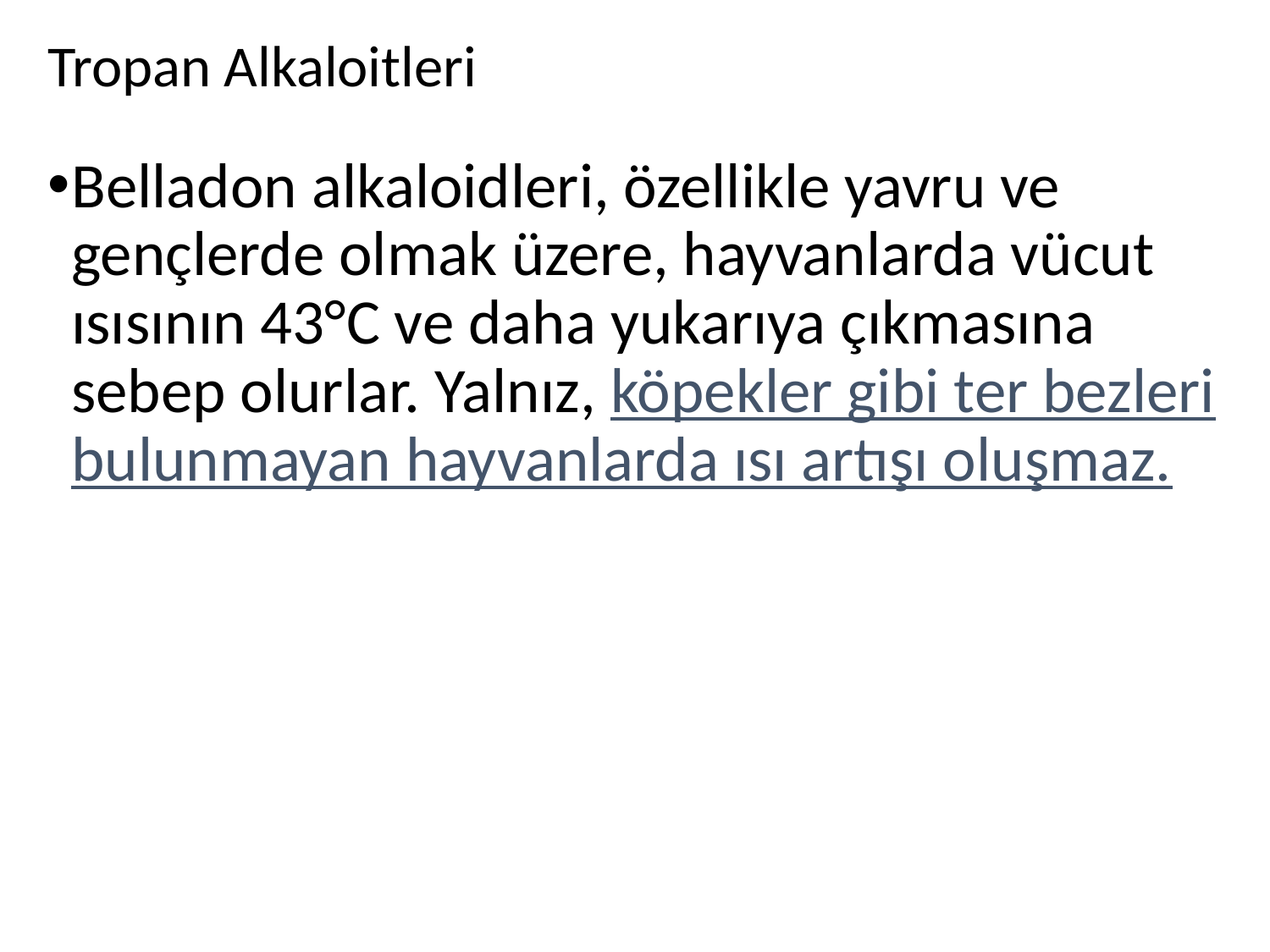

# Tropan Alkaloitleri
Belladon alkaloidleri, özellikle yavru ve gençlerde olmak üzere, hayvanlarda vücut ısısının 43°C ve daha yukarıya çıkmasına sebep olurlar. Yalnız, köpekler gibi ter bezleri bulunmayan hayvanlarda ısı artışı oluşmaz.